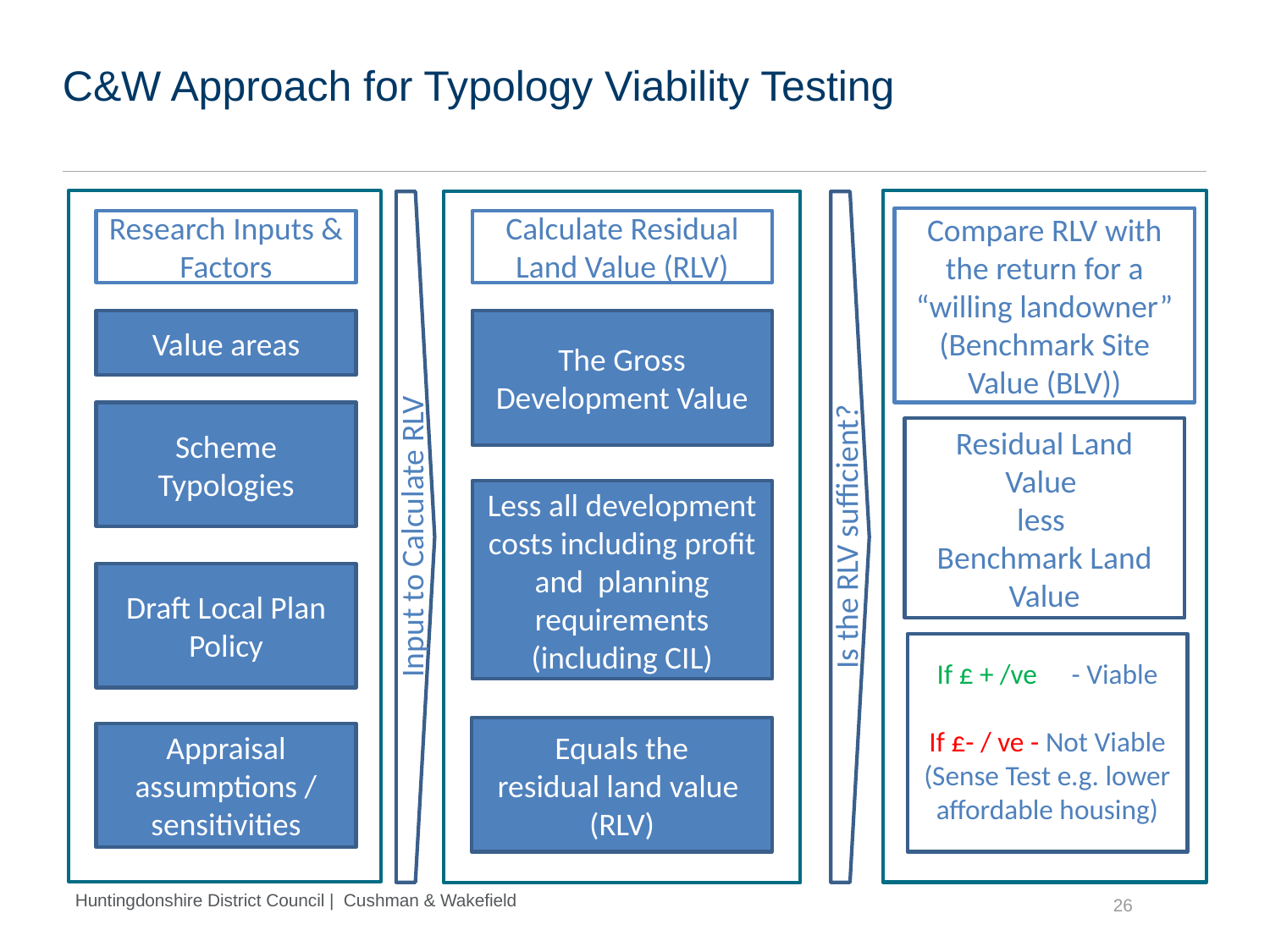

# C&W Approach for Typology Viability Testing

Compare RLV with the return for a “willing landowner” (Benchmark Site Value (BLV))
Residual Land Value
less
Benchmark Land Value

If £ + /ve  -  - Viable

If £- / ve - Not Viable (Sense Test e.g. lower affordable housing)

Input to Calculate RLV

Is the RLV sufficient?
Research Inputs & Factors
Calculate Residual Land Value (RLV)
The Gross Development Value

Value areas

Scheme Typologies

Less all development costs including profit and  planning requirements (including CIL)
Draft Local Plan Policy
Equals the
residual land value  (RLV)
Appraisal assumptions / sensitivities
26